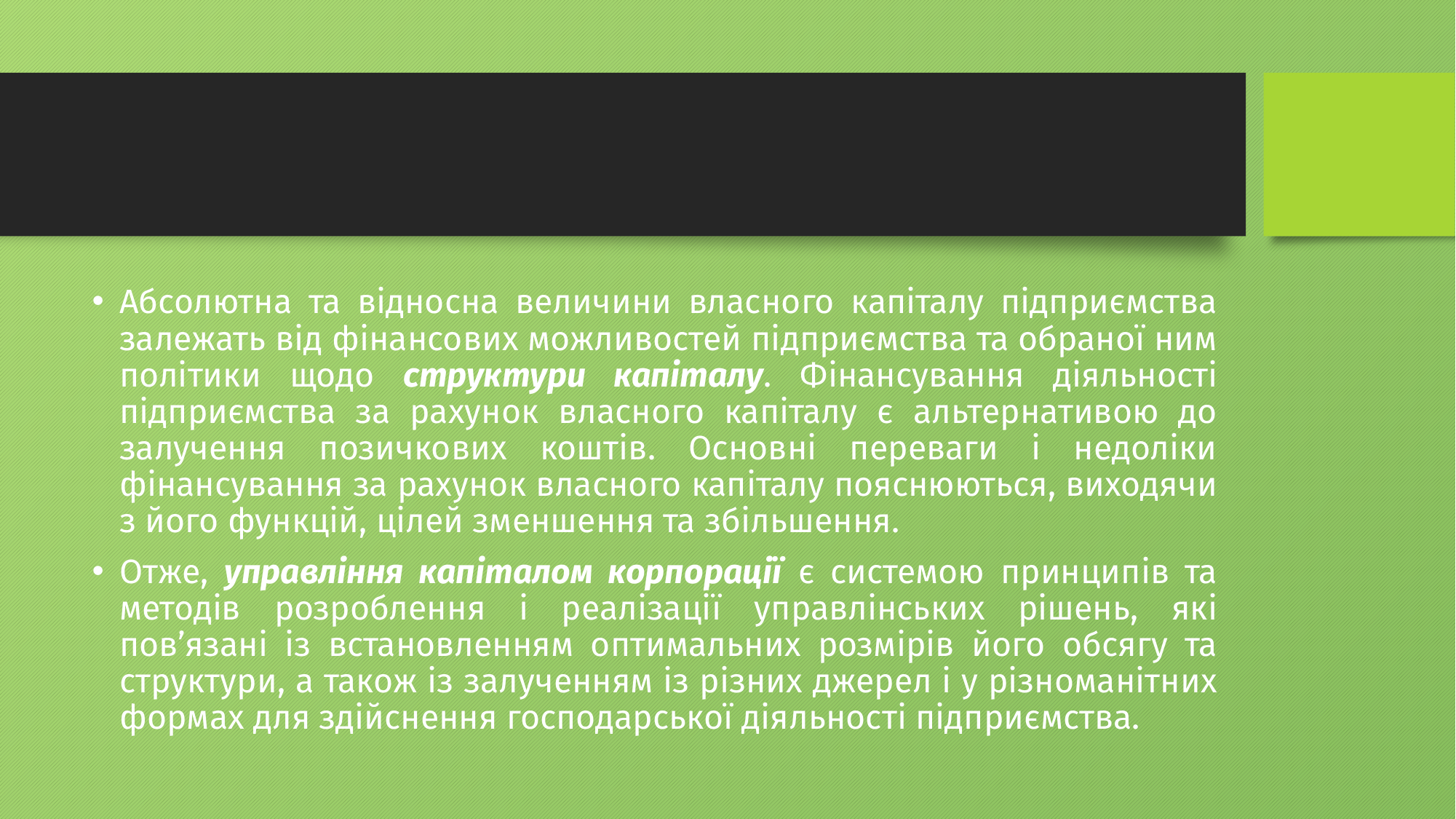

Абсолютна та відносна величини власного капіталу підприємства залежать від фінансових можливостей підприємства та обраної ним політики щодо структури капіталу. Фінансування діяльності підприємства за рахунок власного капіталу є альтернативою до залучення позичкових коштів. Основні переваги і недоліки фінансування за рахунок власного капіталу пояснюються, виходячи з його функцій, цілей зменшення та збільшення.
Отже, управління капіталом корпорації є системою принципів та методів розроблення і реалізації управлінських рішень, які пов’язані із встановленням оптимальних розмірів його обсягу та структури, а також із залученням із різних джерел і у різноманітних формах для здійснення господарської діяльності підприємства.